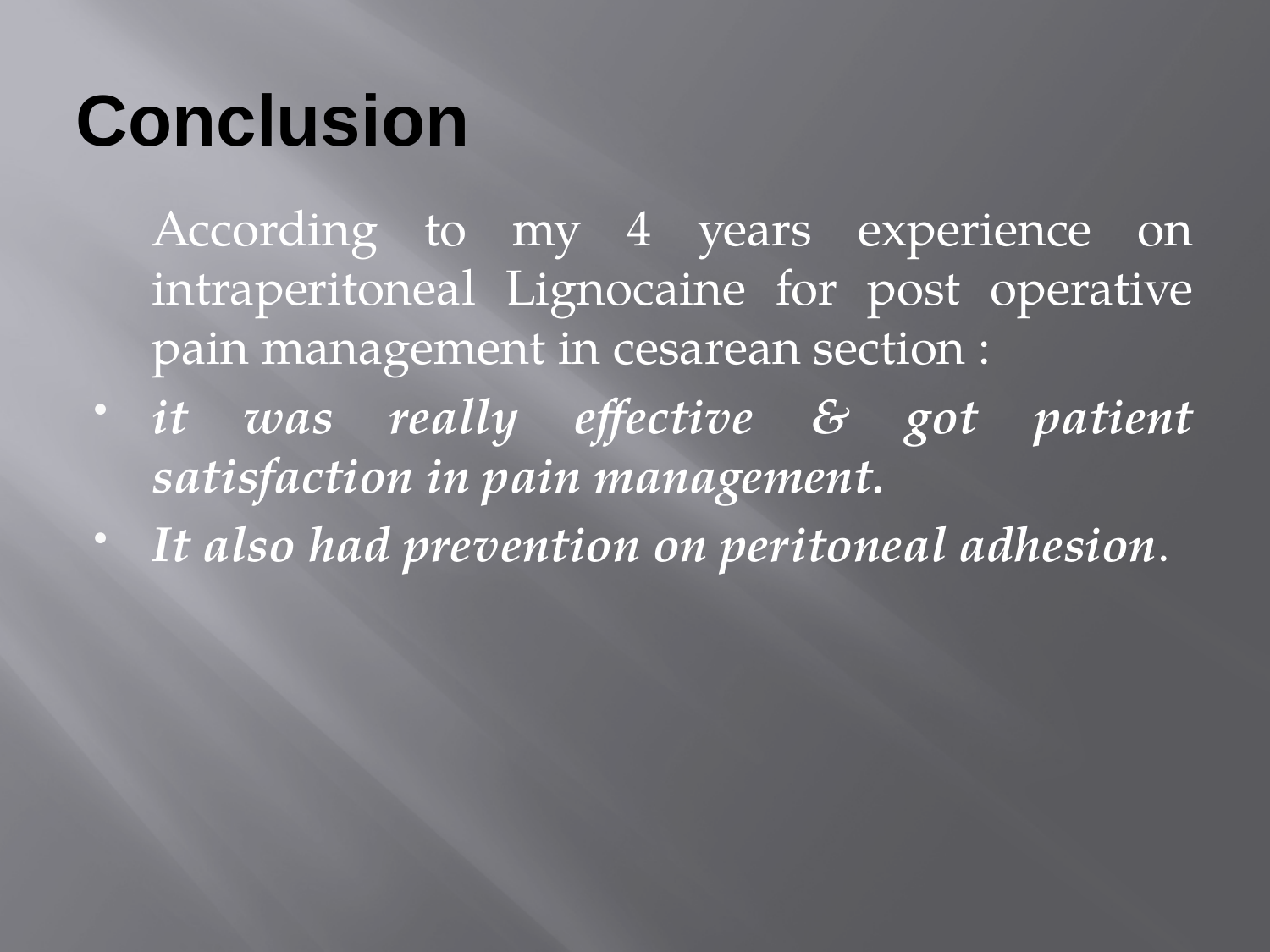

# Conclusion
	According to my 4 years experience on intraperitoneal Lignocaine for post operative pain management in cesarean section :
it was really effective & got patient satisfaction in pain management.
It also had prevention on peritoneal adhesion.